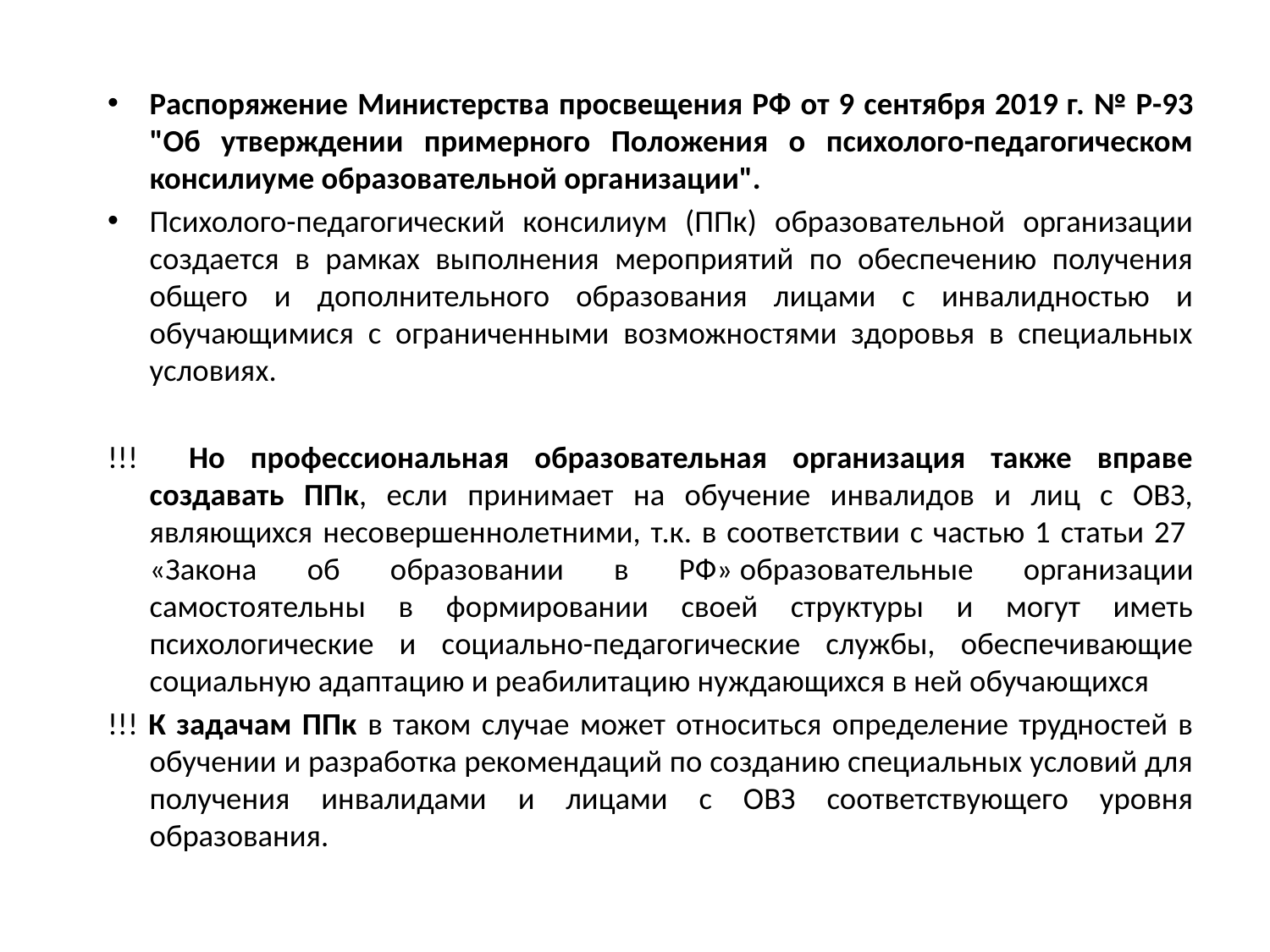

Распоряжение Министерства просвещения РФ от 9 сентября 2019 г. № Р-93 "Об утверждении примерного Положения о психолого-педагогическом консилиуме образовательной организации".
Психолого-педагогический консилиум (ППк) образовательной организации создается в рамках выполнения мероприятий по обеспечению получения общего и дополнительного образования лицами с инвалидностью и обучающимися с ограниченными возможностями здоровья в специальных условиях.

!!!  Но профессиональная образовательная организация также вправе создавать ППк, если принимает на обучение инвалидов и лиц с ОВЗ, являющихся несовершеннолетними, т.к. в соответствии с частью 1 статьи 27  «Закона об образовании в РФ» образовательные организации самостоятельны в формировании своей структуры и могут иметь психологические и социально-педагогические службы, обеспечивающие социальную адаптацию и реабилитацию нуждающихся в ней обучающихся
!!! К задачам ППк в таком случае может относиться определение трудностей в обучении и разработка рекомендаций по созданию специальных условий для получения инвалидами и лицами с ОВЗ соответствующего уровня образования.